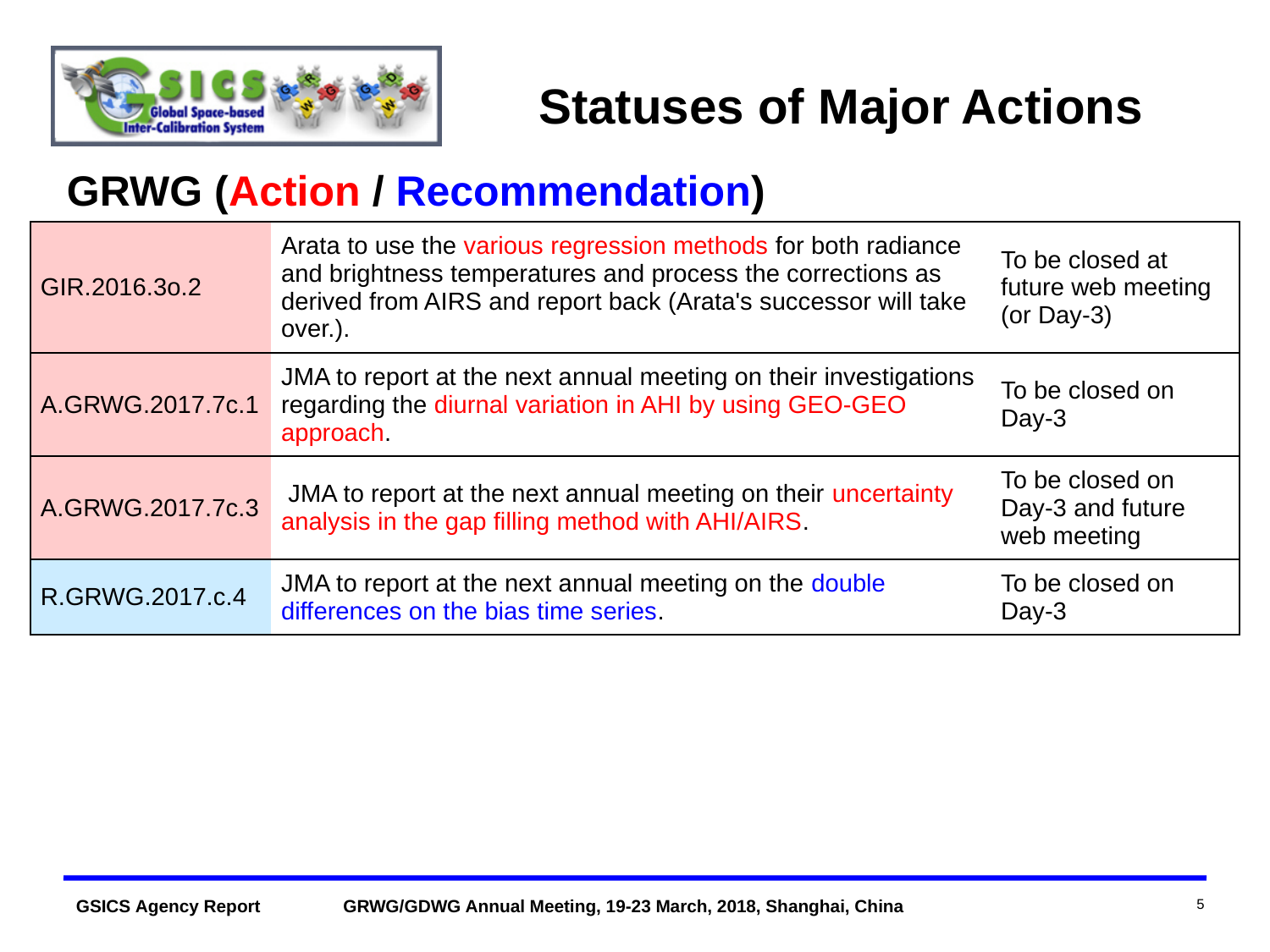

Statuses of Major Actions
GRWG (Action / Recommendation)
| GIR.2016.3o.2 | Arata to use the various regression methods for both radiance and brightness temperatures and process the corrections as derived from AIRS and report back (Arata's successor will take over.). | To be closed at future web meeting (or Day-3) |
| --- | --- | --- |
| A.GRWG.2017.7c.1 | JMA to report at the next annual meeting on their investigations regarding the diurnal variation in AHI by using GEO-GEO approach. | To be closed on Day-3 |
| A.GRWG.2017.7c.3 | JMA to report at the next annual meeting on their uncertainty analysis in the gap filling method with AHI/AIRS. | To be closed on Day-3 and future web meeting |
| R.GRWG.2017.c.4 | JMA to report at the next annual meeting on the double differences on the bias time series. | To be closed on Day-3 |
5